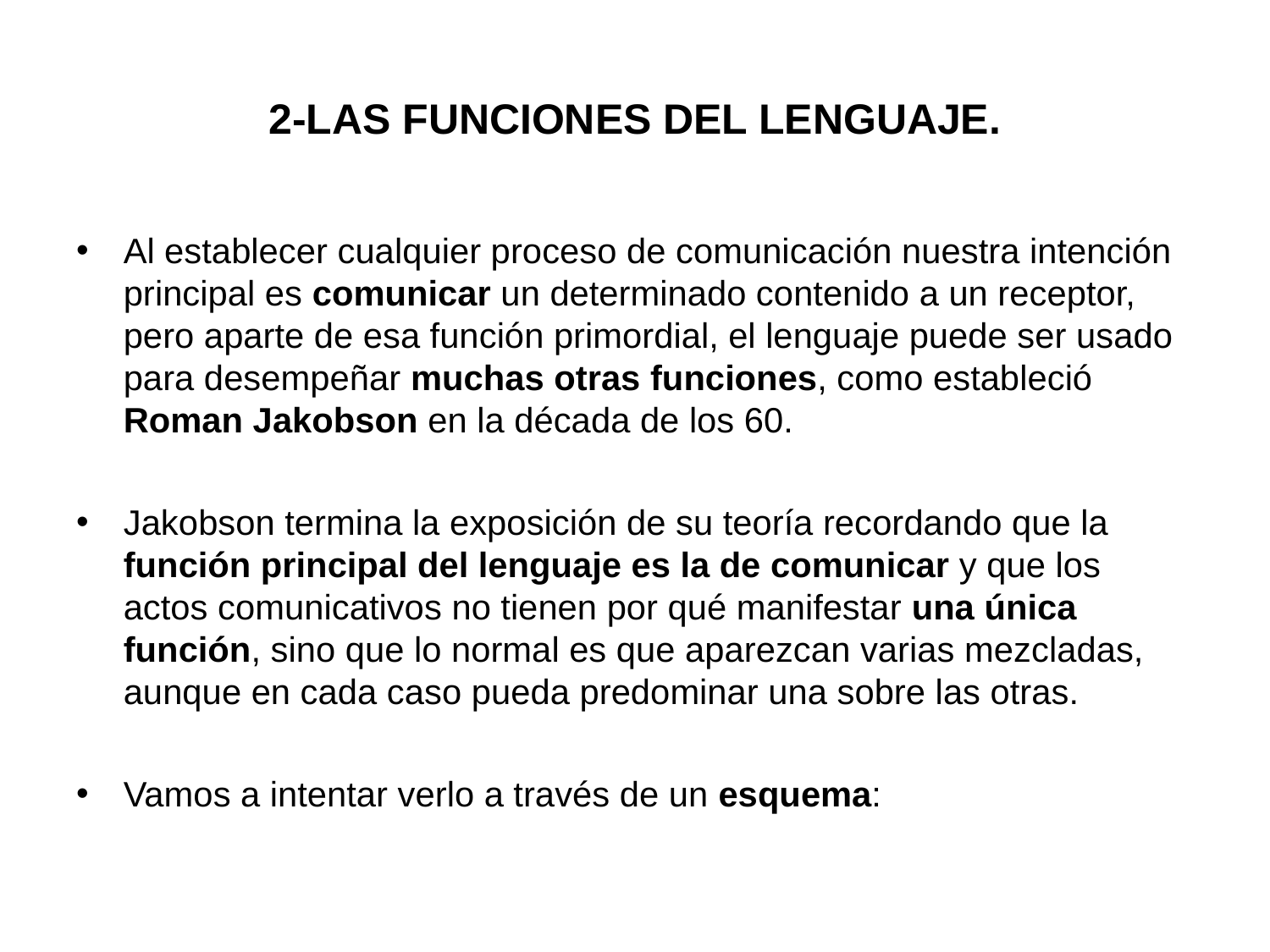

2-LAS FUNCIONES DEL LENGUAJE.
Al establecer cualquier proceso de comunicación nuestra intención principal es comunicar un determinado contenido a un receptor, pero aparte de esa función primordial, el lenguaje puede ser usado para desempeñar muchas otras funciones, como estableció Roman Jakobson en la década de los 60.

Jakobson termina la exposición de su teoría recordando que la función principal del lenguaje es la de comunicar y que los actos comunicativos no tienen por qué manifestar una única función, sino que lo normal es que aparezcan varias mezcladas, aunque en cada caso pueda predominar una sobre las otras.

Vamos a intentar verlo a través de un esquema: